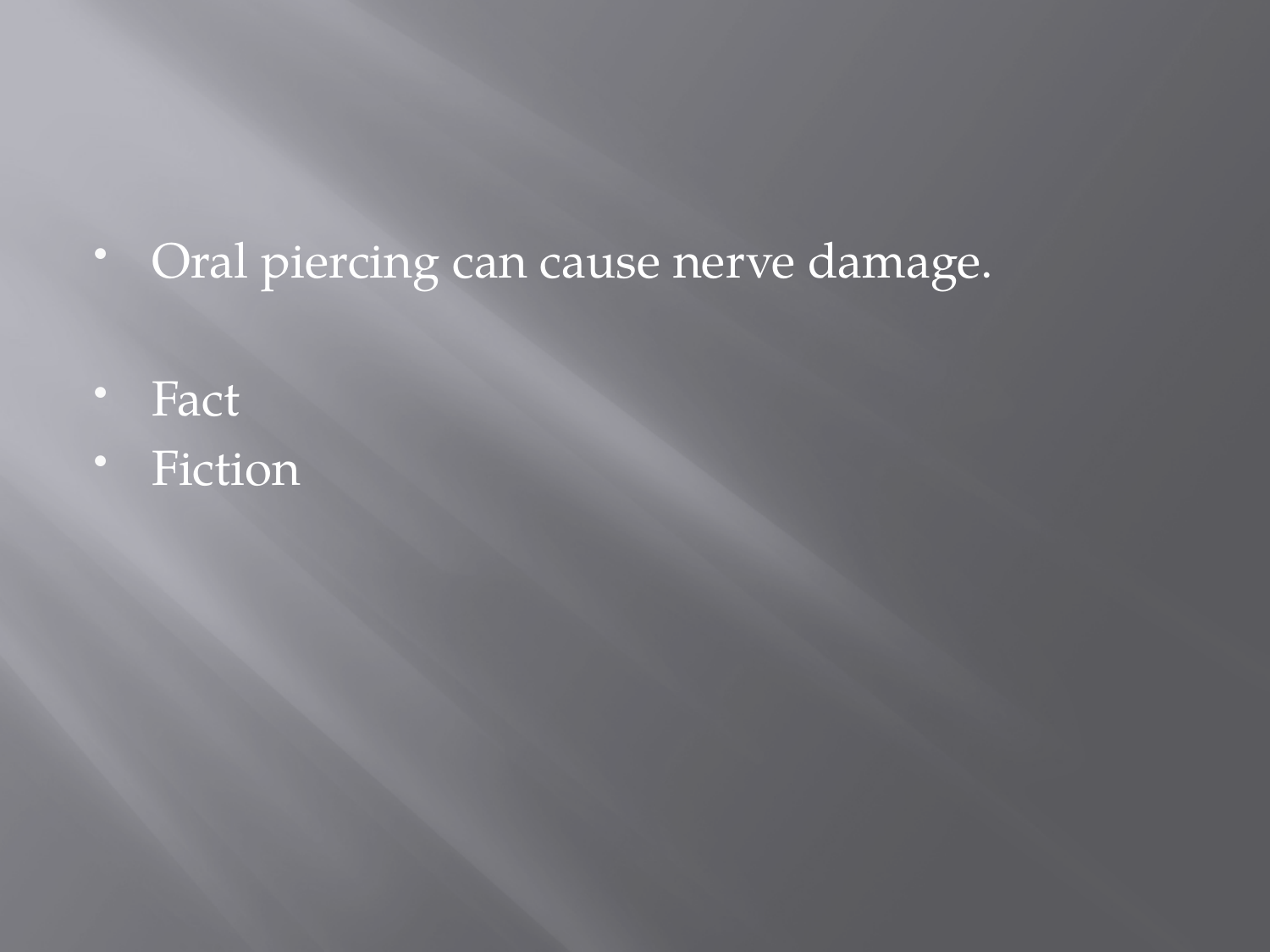

#
Oral piercing can cause nerve damage.

Fact
Fiction